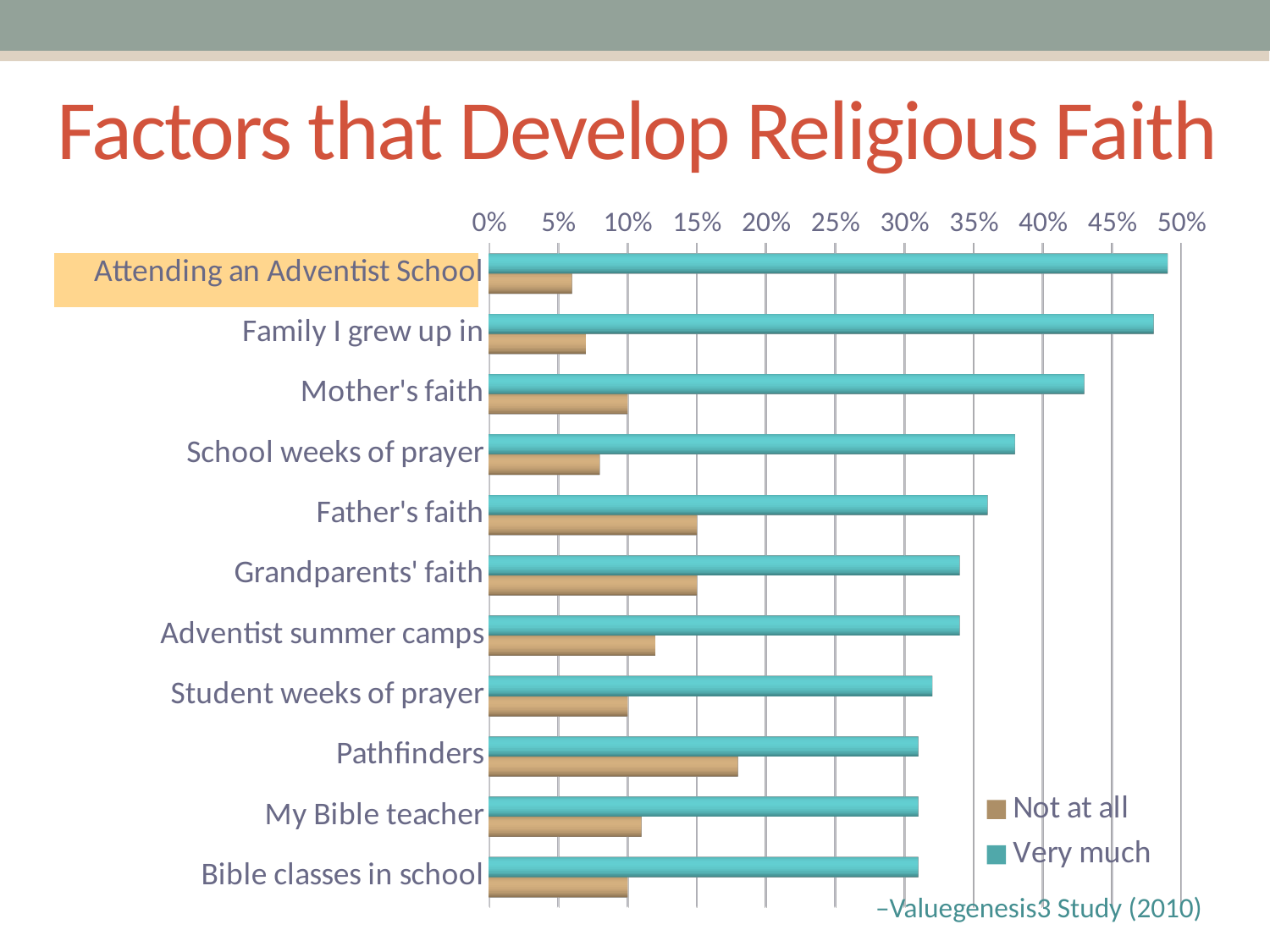

# Factors that Develop Religious Faith

[unsupported chart]

–Valuegenesis3 Study (2010)